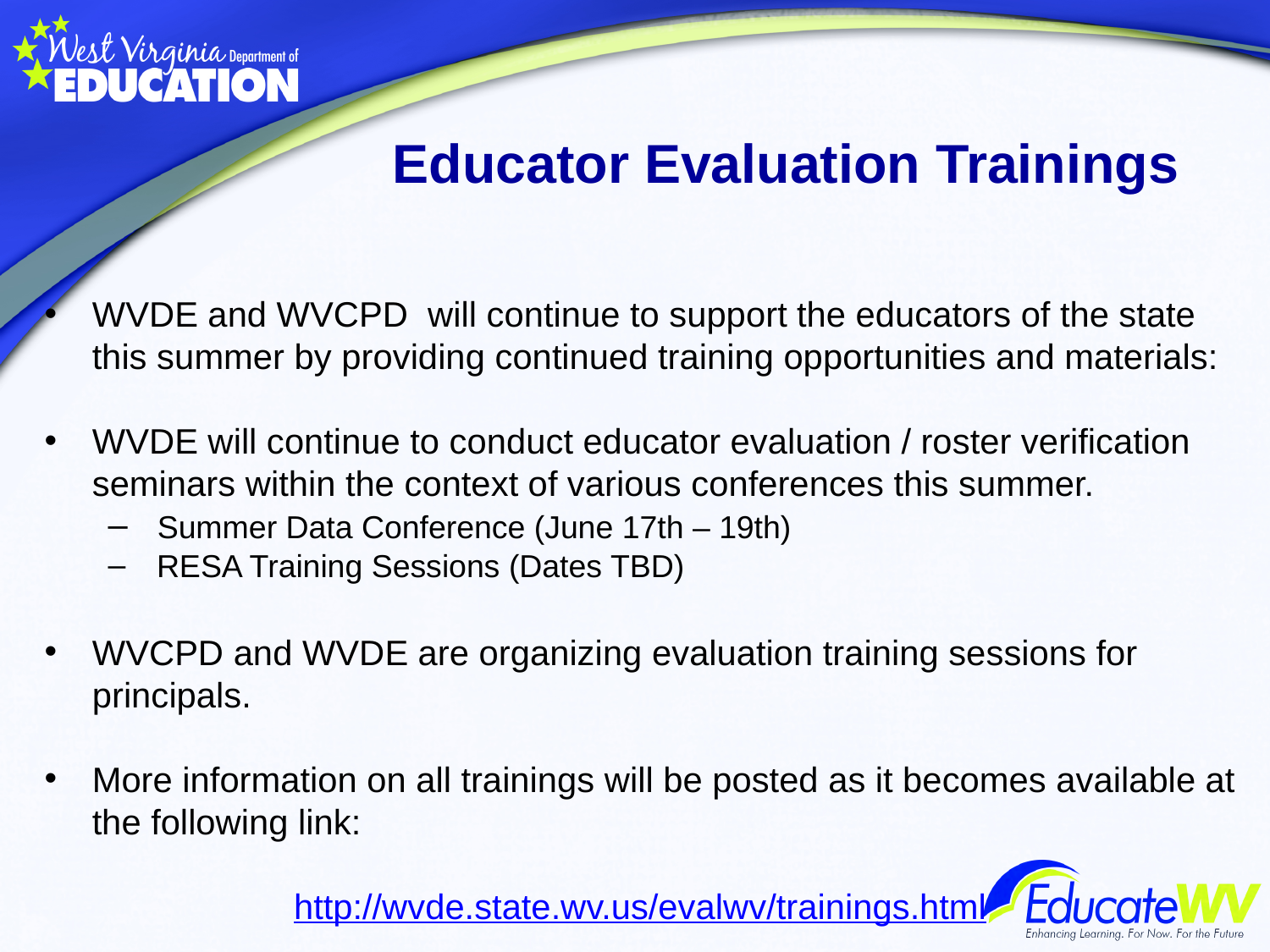

# Educator Evaluation Trainings

WVDE and WVCPD  will continue to support the educators of the state this summer by providing continued training opportunities and materials:
WVDE will continue to conduct educator evaluation / roster verification seminars within the context of various conferences this summer.
 Summer Data Conference (June 17th – 19th)
 RESA Training Sessions (Dates TBD)

WVCPD and WVDE are organizing evaluation training sessions for principals.
More information on all trainings will be posted as it becomes available at the following link:
http://wvde.state.wv.us/evalwv/trainings.html